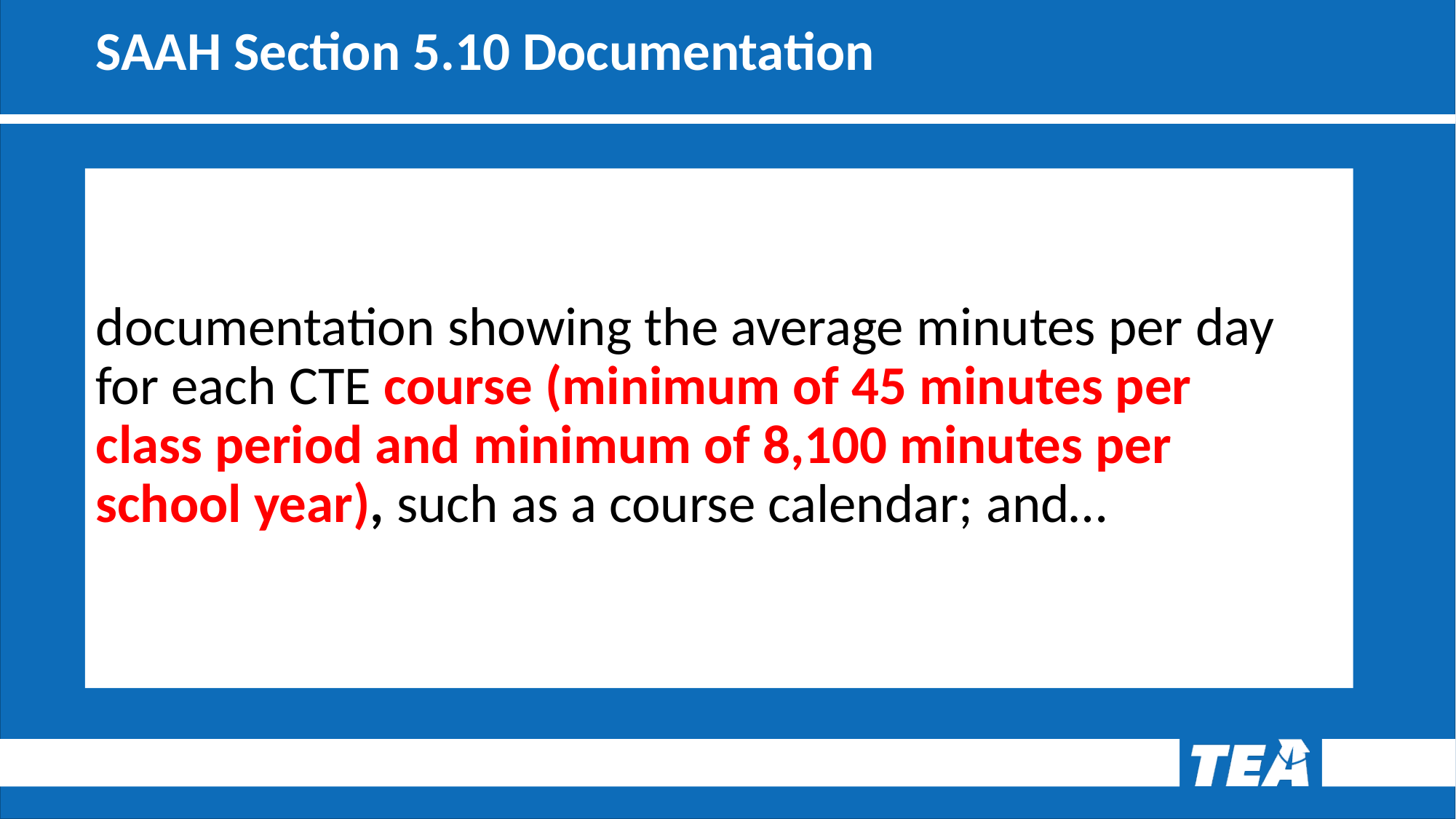

# SAAH Section 5.10 Documentation

documentation showing the average minutes per day for each CTE course (minimum of 45 minutes per class period and minimum of 8,100 minutes per school year), such as a course calendar; and…